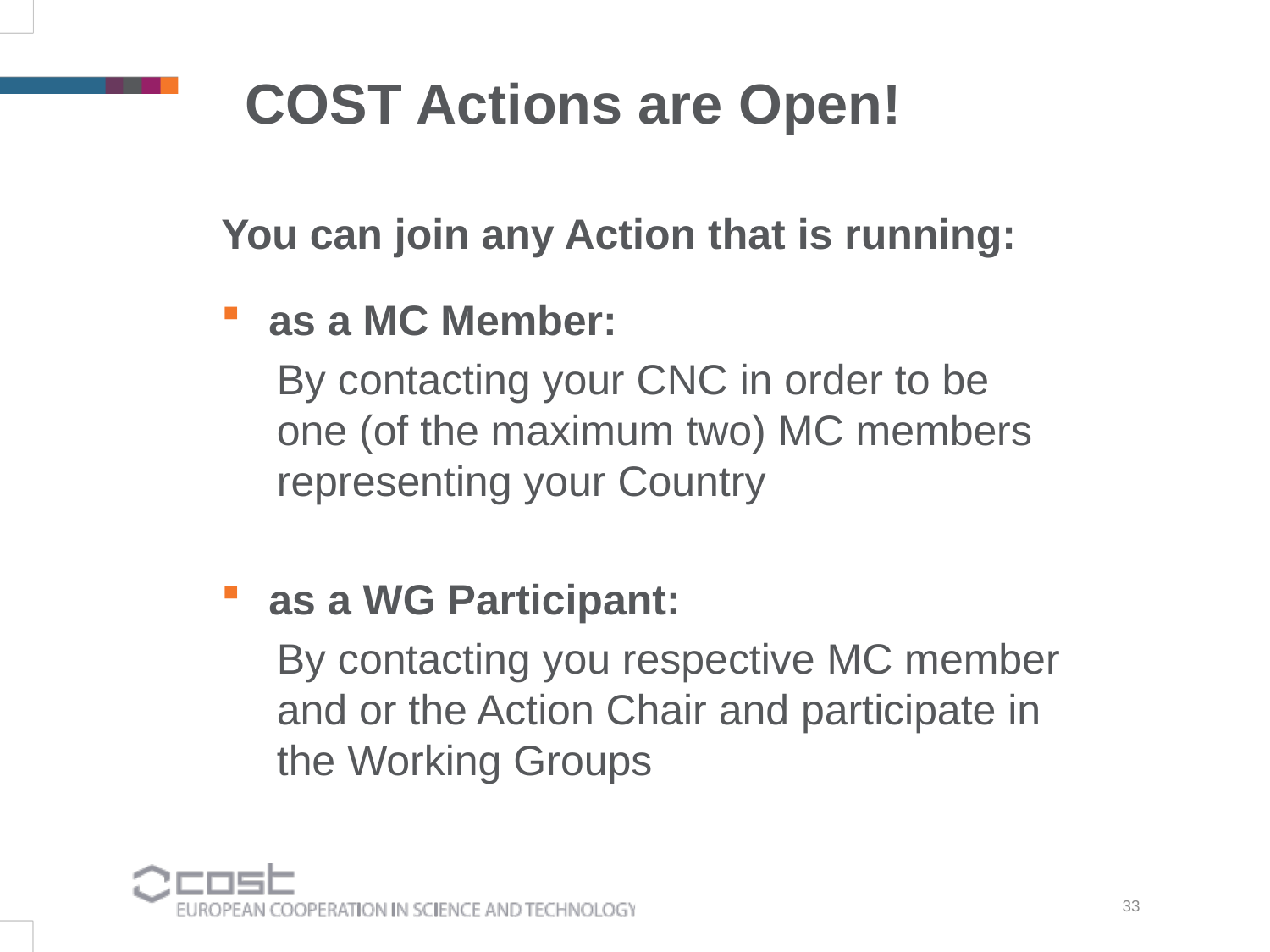

COST Actions are Open!
You can join any Action that is running:

as a MC Member:
By contacting your CNC in order to be one (of the maximum two) MC members representing your Country

as a WG Participant:
By contacting you respective MC member and or the Action Chair and participate in the Working Groups

33